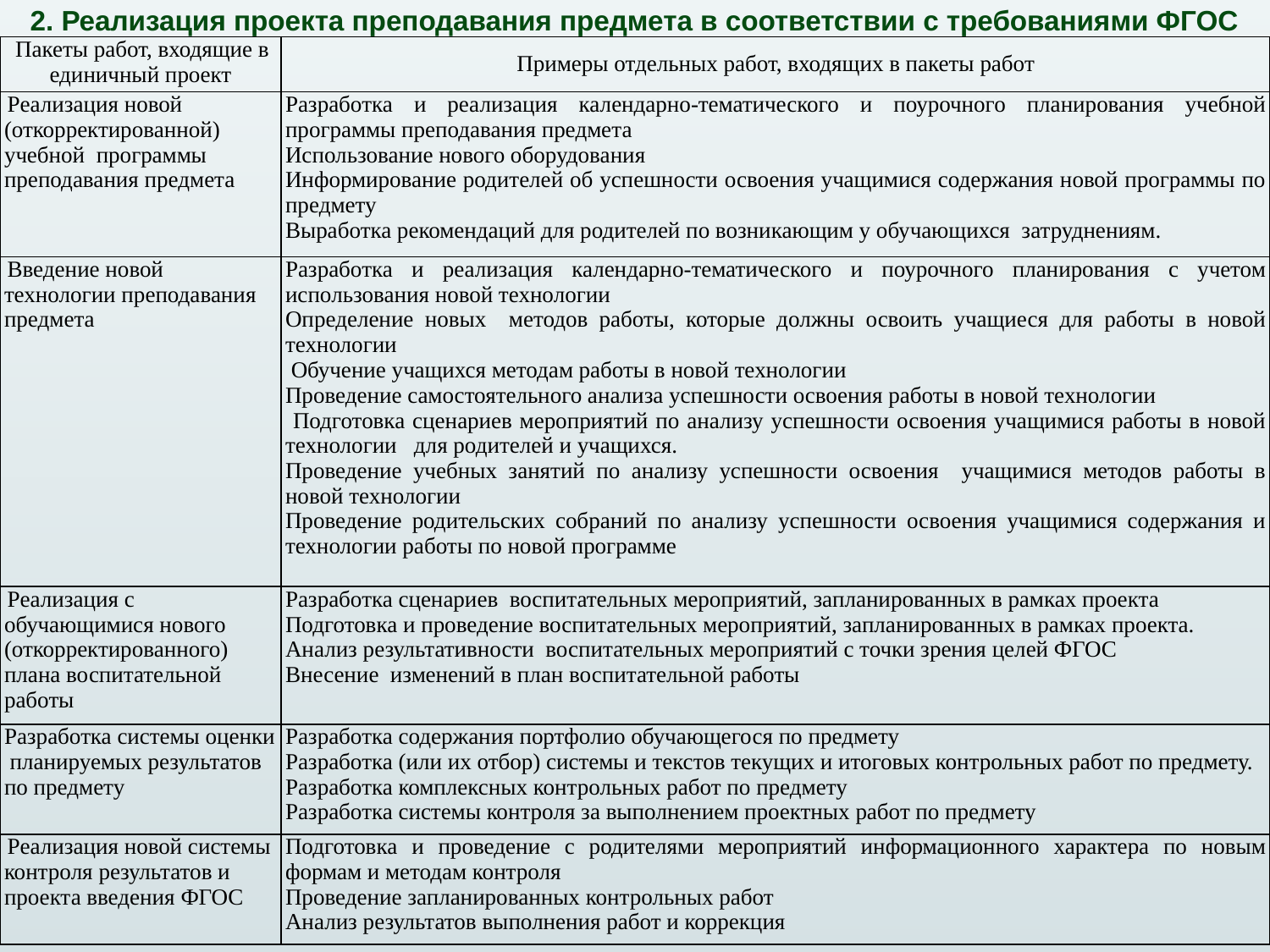

2. Реализация проекта преподавания предмета в соответствии с требованиями ФГОС
| Пакеты работ, входящие в единичный проект | Примеры отдельных работ, входящих в пакеты работ |
| --- | --- |
| Реализация новой (откорректированной) учебной программы преподавания предмета | Разработка и реализация календарно-тематического и поурочного планирования учебной программы преподавания предмета Использование нового оборудования Информирование родителей об успешности освоения учащимися содержания новой программы по предмету Выработка рекомендаций для родителей по возникающим у обучающихся затруднениям. |
| Введение новой технологии преподавания предмета | Разработка и реализация календарно-тематического и поурочного планирования с учетом использования новой технологии Определение новых методов работы, которые должны освоить учащиеся для работы в новой технологии Обучение учащихся методам работы в новой технологии Проведение самостоятельного анализа успешности освоения работы в новой технологии Подготовка сценариев мероприятий по анализу успешности освоения учащимися работы в новой технологии для родителей и учащихся. Проведение учебных занятий по анализу успешности освоения учащимися методов работы в новой технологии Проведение родительских собраний по анализу успешности освоения учащимися содержания и технологии работы по новой программе |
| Реализация с обучающимися нового (откорректированного) плана воспитательной работы | Разработка сценариев воспитательных мероприятий, запланированных в рамках проекта Подготовка и проведение воспитательных мероприятий, запланированных в рамках проекта. Анализ результативности воспитательных мероприятий с точки зрения целей ФГОС Внесение изменений в план воспитательной работы |
| Разработка системы оценки планируемых результатов по предмету | Разработка содержания портфолио обучающегося по предмету Разработка (или их отбор) системы и текстов текущих и итоговых контрольных работ по предмету. Разработка комплексных контрольных работ по предмету Разработка системы контроля за выполнением проектных работ по предмету |
| Реализация новой системы контроля результатов и проекта введения ФГОС | Подготовка и проведение с родителями мероприятий информационного характера по новым формам и методам контроля Проведение запланированных контрольных работ Анализ результатов выполнения работ и коррекция |